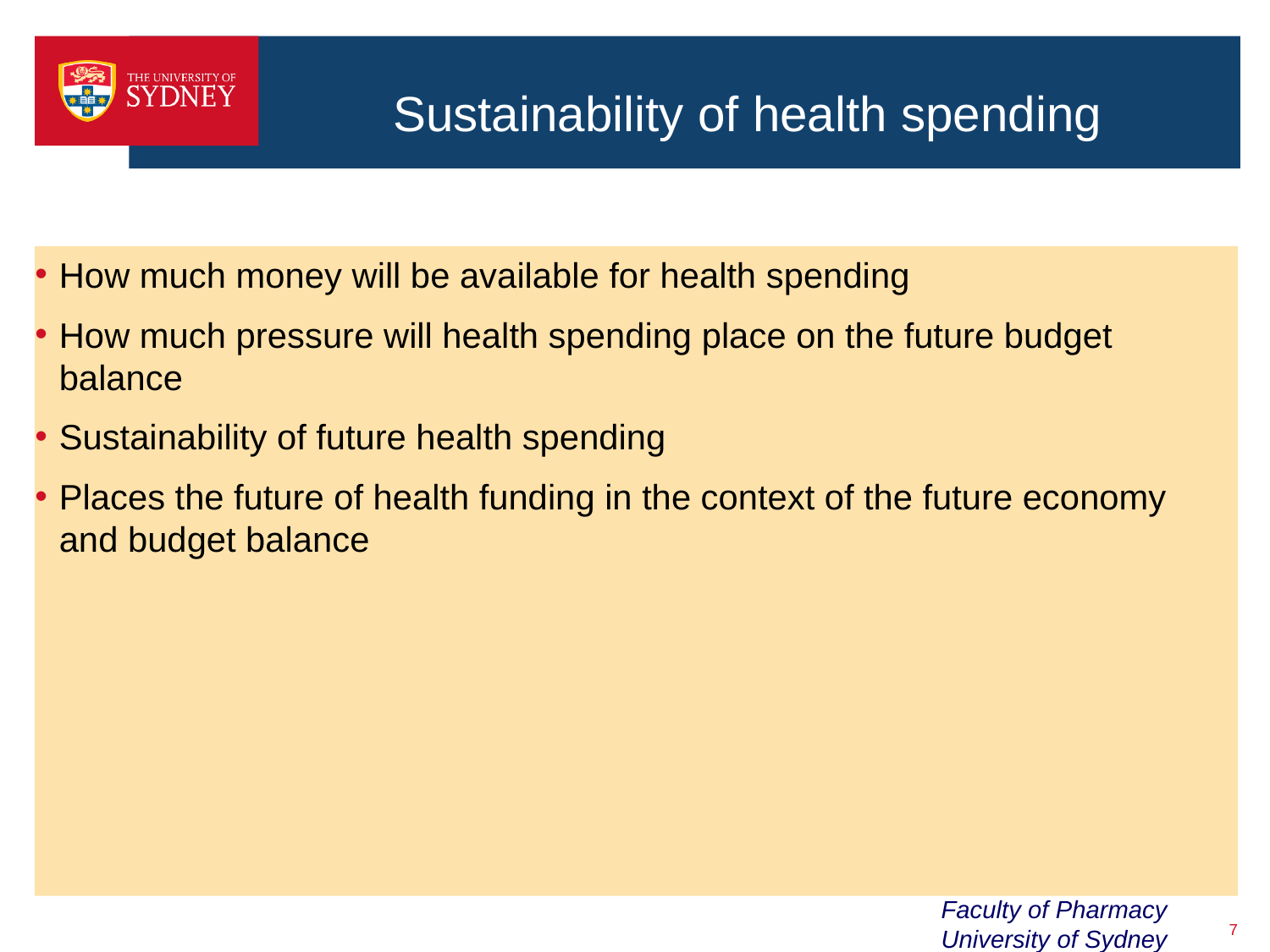

# Sustainability of health spending

How much money will be available for health spending
How much pressure will health spending place on the future budget balance
Sustainability of future health spending
Places the future of health funding in the context of the future economy and budget balance

7